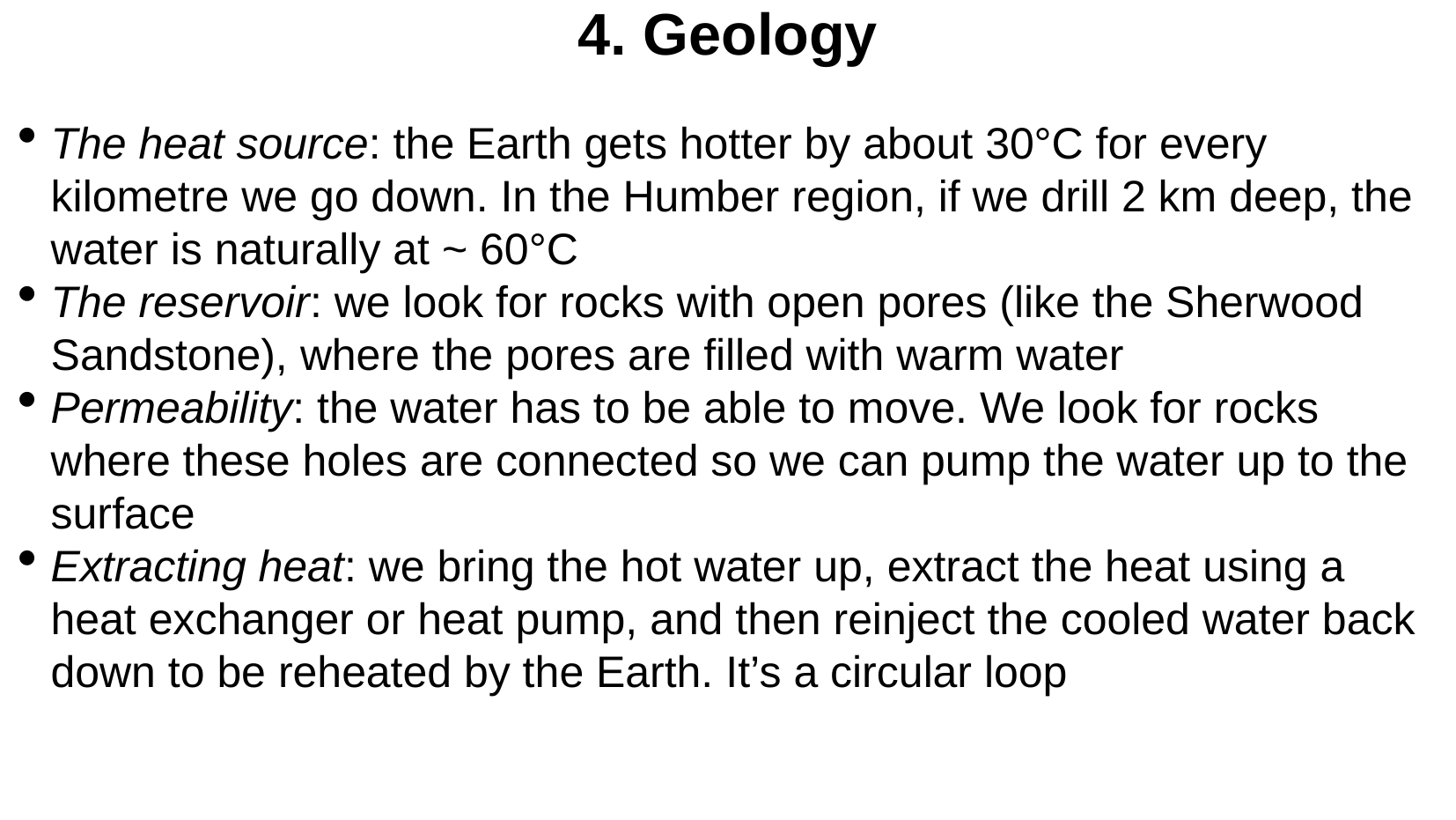

# 4. Geology
The heat source: the Earth gets hotter by about 30°C for every kilometre we go down. In the Humber region, if we drill 2 km deep, the water is naturally at ~ 60°C
The reservoir: we look for rocks with open pores (like the Sherwood Sandstone), where the pores are filled with warm water
Permeability: the water has to be able to move. We look for rocks where these holes are connected so we can pump the water up to the surface
Extracting heat: we bring the hot water up, extract the heat using a heat exchanger or heat pump, and then reinject the cooled water back down to be reheated by the Earth. It’s a circular loop